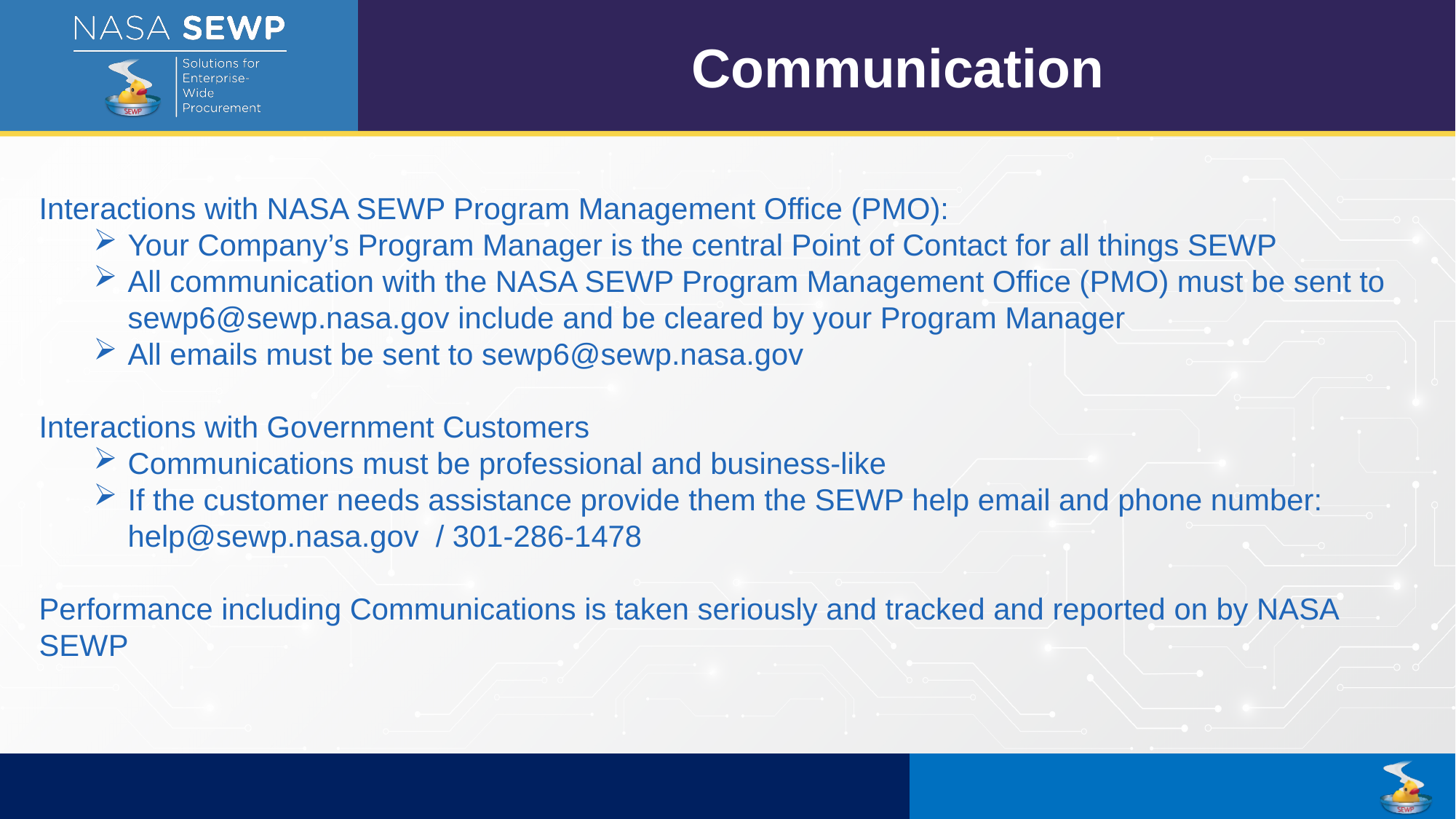

Communication
Interactions with NASA SEWP Program Management Office (PMO):
Your Company’s Program Manager is the central Point of Contact for all things SEWP
All communication with the NASA SEWP Program Management Office (PMO) must be sent to sewp6@sewp.nasa.gov include and be cleared by your Program Manager
All emails must be sent to sewp6@sewp.nasa.gov

Interactions with Government Customers
Communications must be professional and business-like
If the customer needs assistance provide them the SEWP help email and phone number: help@sewp.nasa.gov  / 301-286-1478

Performance including Communications is taken seriously and tracked and reported on by NASA SEWP